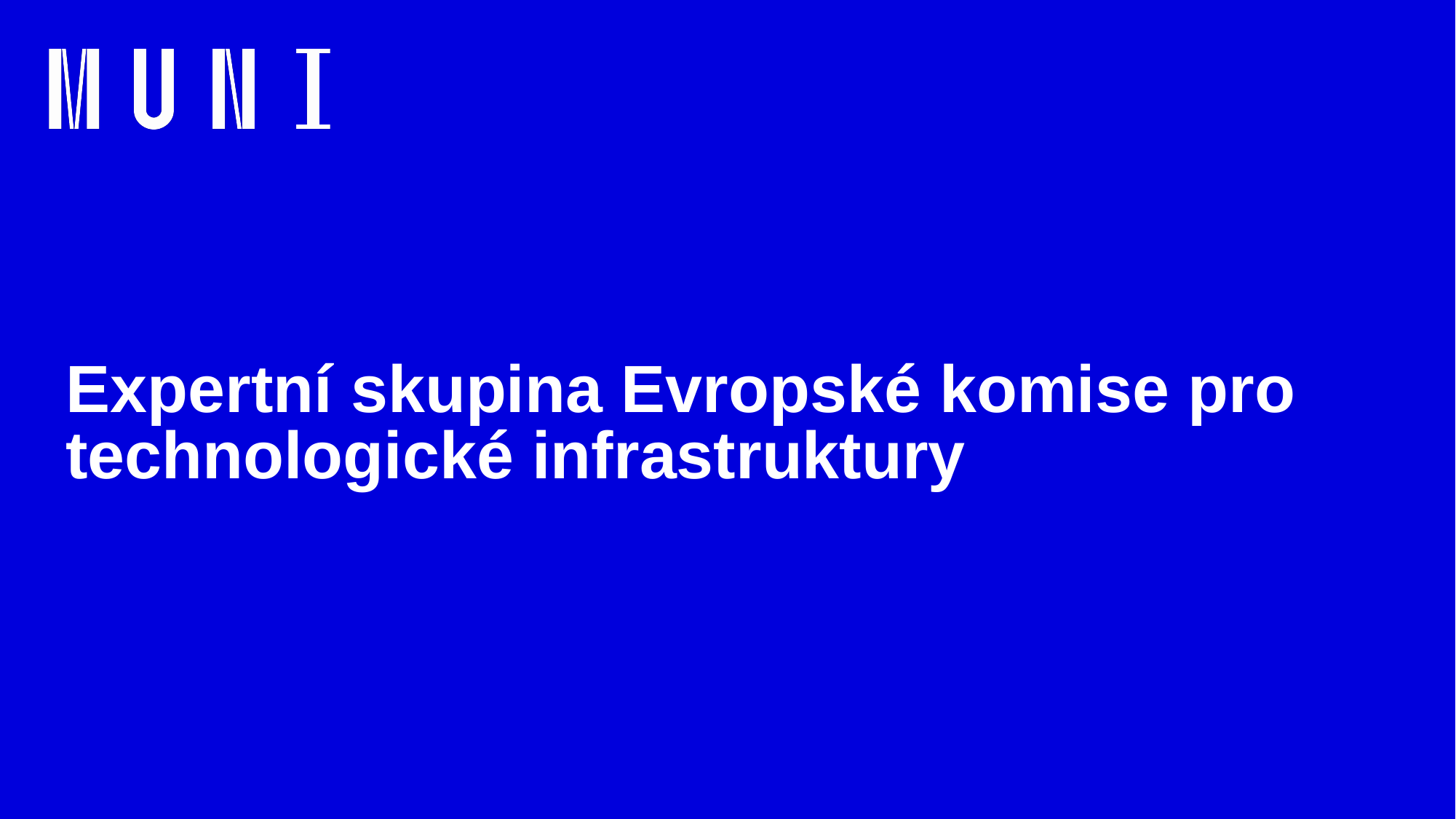

# Expertní skupina Evropské komise pro technologické infrastruktury